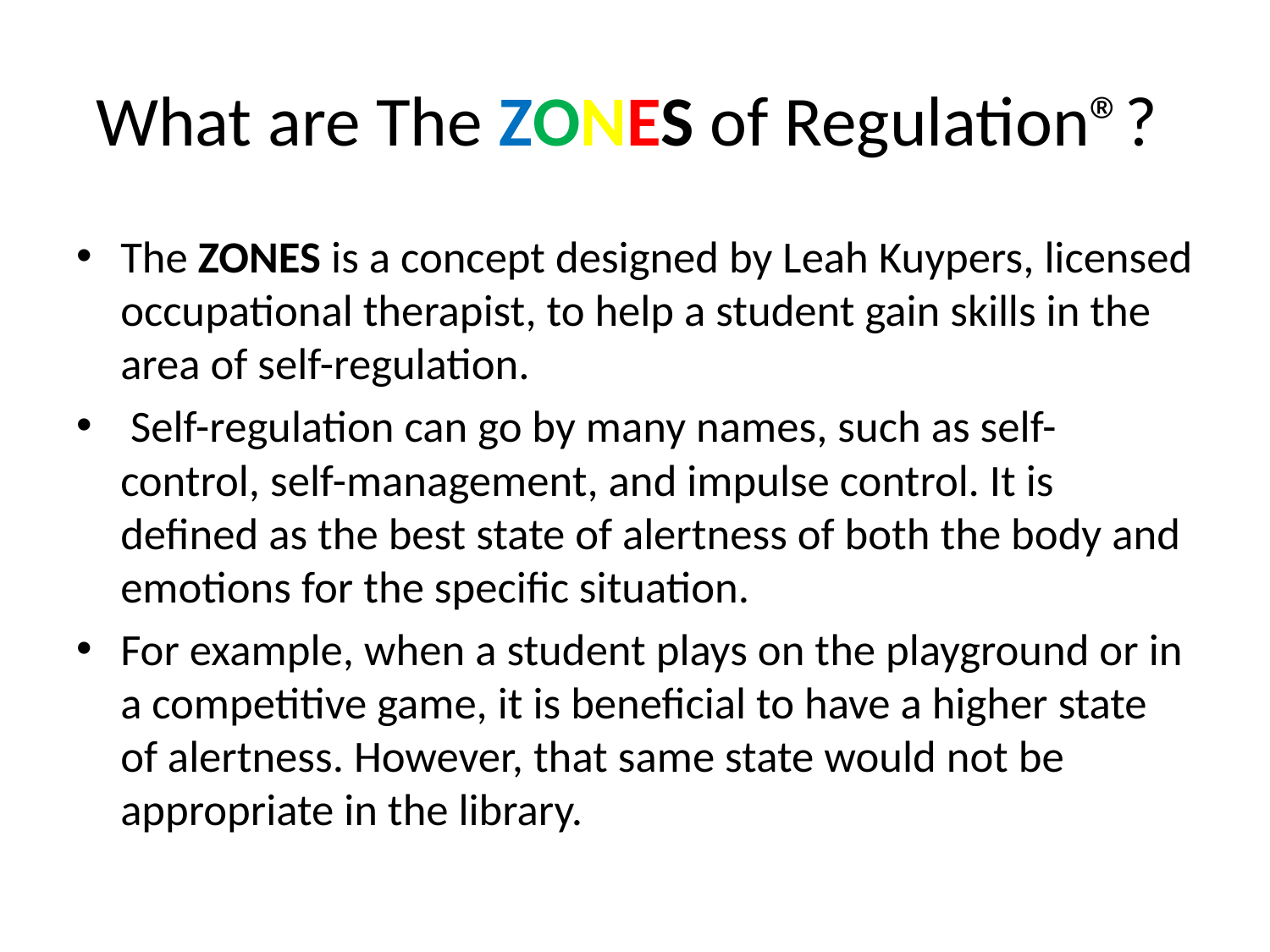

# What are The ZONES of Regulation®?
The ZONES is a concept designed by Leah Kuypers, licensed occupational therapist, to help a student gain skills in the area of self-regulation.
 Self-regulation can go by many names, such as self-control, self-management, and impulse control. It is defined as the best state of alertness of both the body and emotions for the specific situation.
For example, when a student plays on the playground or in a competitive game, it is beneficial to have a higher state of alertness. However, that same state would not be appropriate in the library.